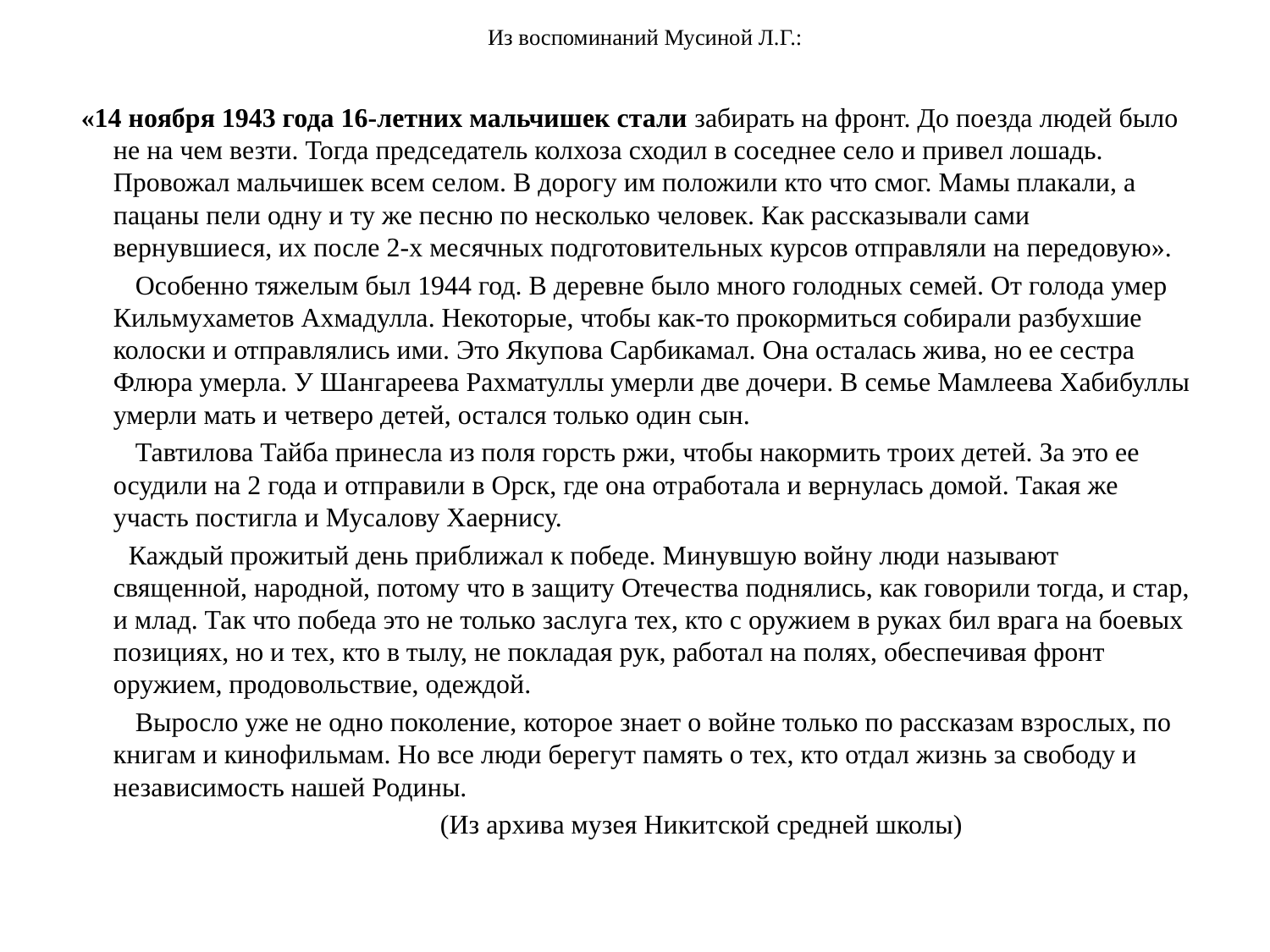

# Из воспоминаний Мусиной Л.Г.:

  «14 ноября 1943 года 16-летних мальчишек стали забирать на фронт. До поезда людей было не на чем везти. Тогда председатель колхоза сходил в соседнее село и привел лошадь. Провожал мальчишек всем селом. В дорогу им положили кто что смог. Мамы плакали, а пацаны пели одну и ту же песню по несколько человек. Как рассказывали сами вернувшиеся, их после 2-х месячных подготовительных курсов отправляли на передовую».
          Особенно тяжелым был 1944 год. В деревне было много голодных семей. От голода умер Кильмухаметов Ахмадулла. Некоторые, чтобы как-то прокормиться собирали разбухшие колоски и отправлялись ими. Это Якупова Сарбикамал. Она осталась жива, но ее сестра Флюра умерла. У Шангареева Рахматуллы умерли две дочери. В семье Мамлеева Хабибуллы умерли мать и четверо детей, остался только один сын.
          Тавтилова Тайба принесла из поля горсть ржи, чтобы накормить троих детей. За это ее осудили на 2 года и отправили в Орск, где она отработала и вернулась домой. Такая же участь постигла и Мусалову Хаернису.
         Каждый прожитый день приближал к победе. Минувшую войну люди называют священной, народной, потому что в защиту Отечества поднялись, как говорили тогда, и стар, и млад. Так что победа это не только заслуга тех, кто с оружием в руках бил врага на боевых позициях, но и тех, кто в тылу, не покладая рук, работал на полях, обеспечивая фронт оружием, продовольствие, одеждой.
          Выросло уже не одно поколение, которое знает о войне только по рассказам взрослых, по книгам и кинофильмам. Но все люди берегут память о тех, кто отдал жизнь за свободу и независимость нашей Родины.
                                                       (Из архива музея Никитской средней школы)